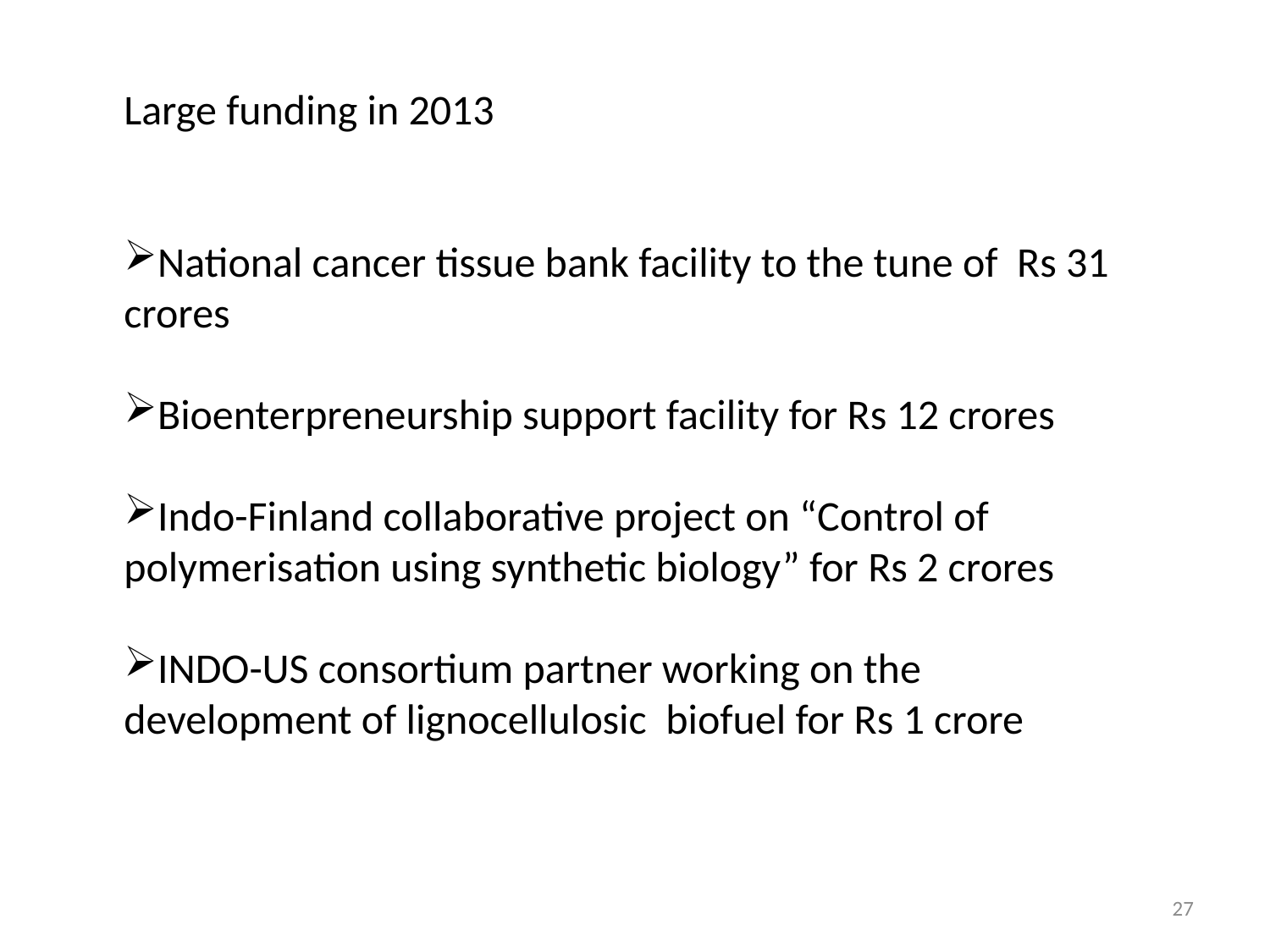

Large funding in 2013

National cancer tissue bank facility to the tune of  Rs 31 crores

Bioenterpreneurship support facility for Rs 12 crores

Indo-Finland collaborative project on “Control of polymerisation using synthetic biology” for Rs 2 crores

INDO-US consortium partner working on the development of lignocellulosic  biofuel for Rs 1 crore
27